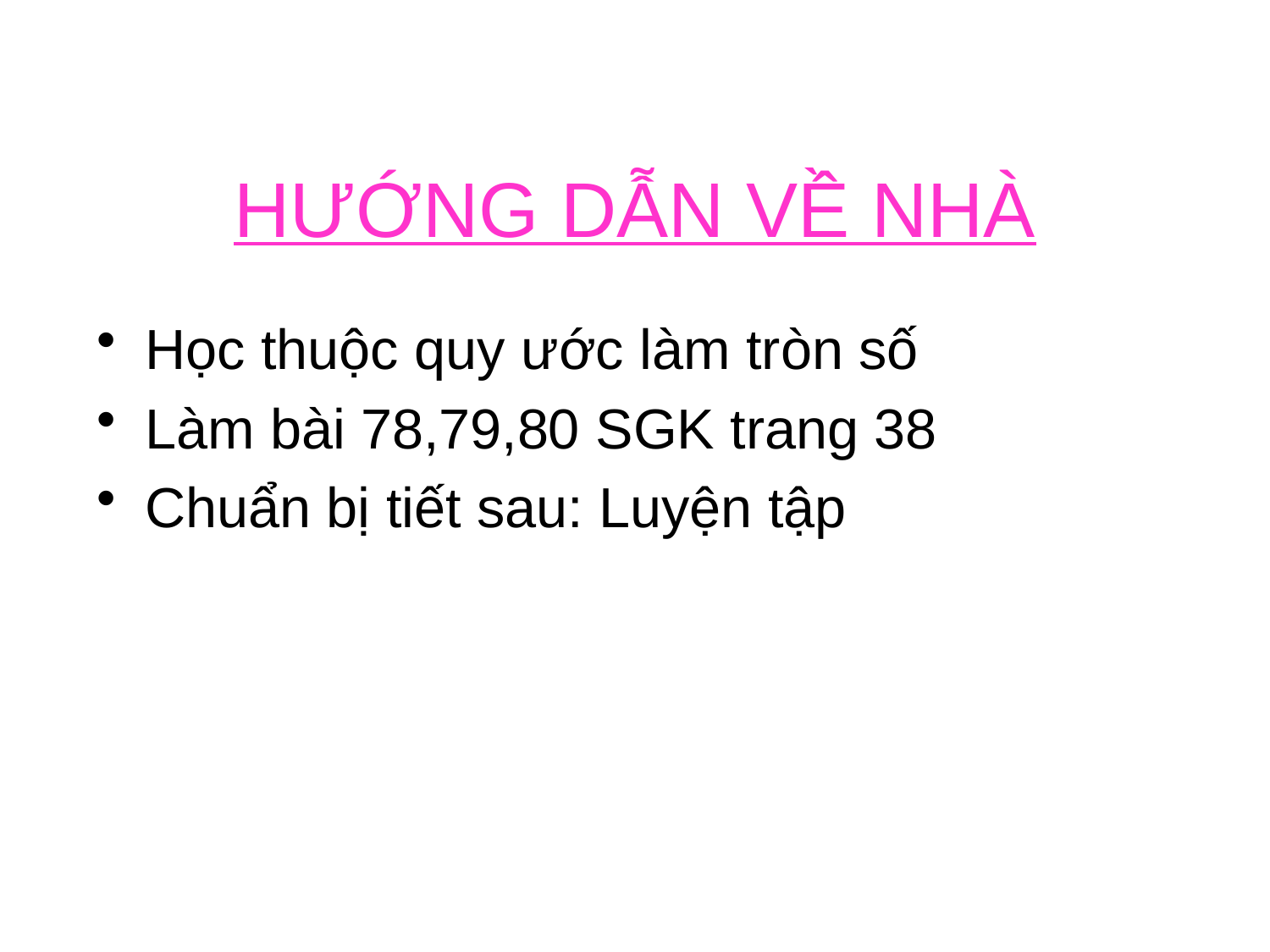

# HƯỚNG DẪN VỀ NHÀ
Học thuộc quy ước làm tròn số
Làm bài 78,79,80 SGK trang 38
Chuẩn bị tiết sau: Luyện tập